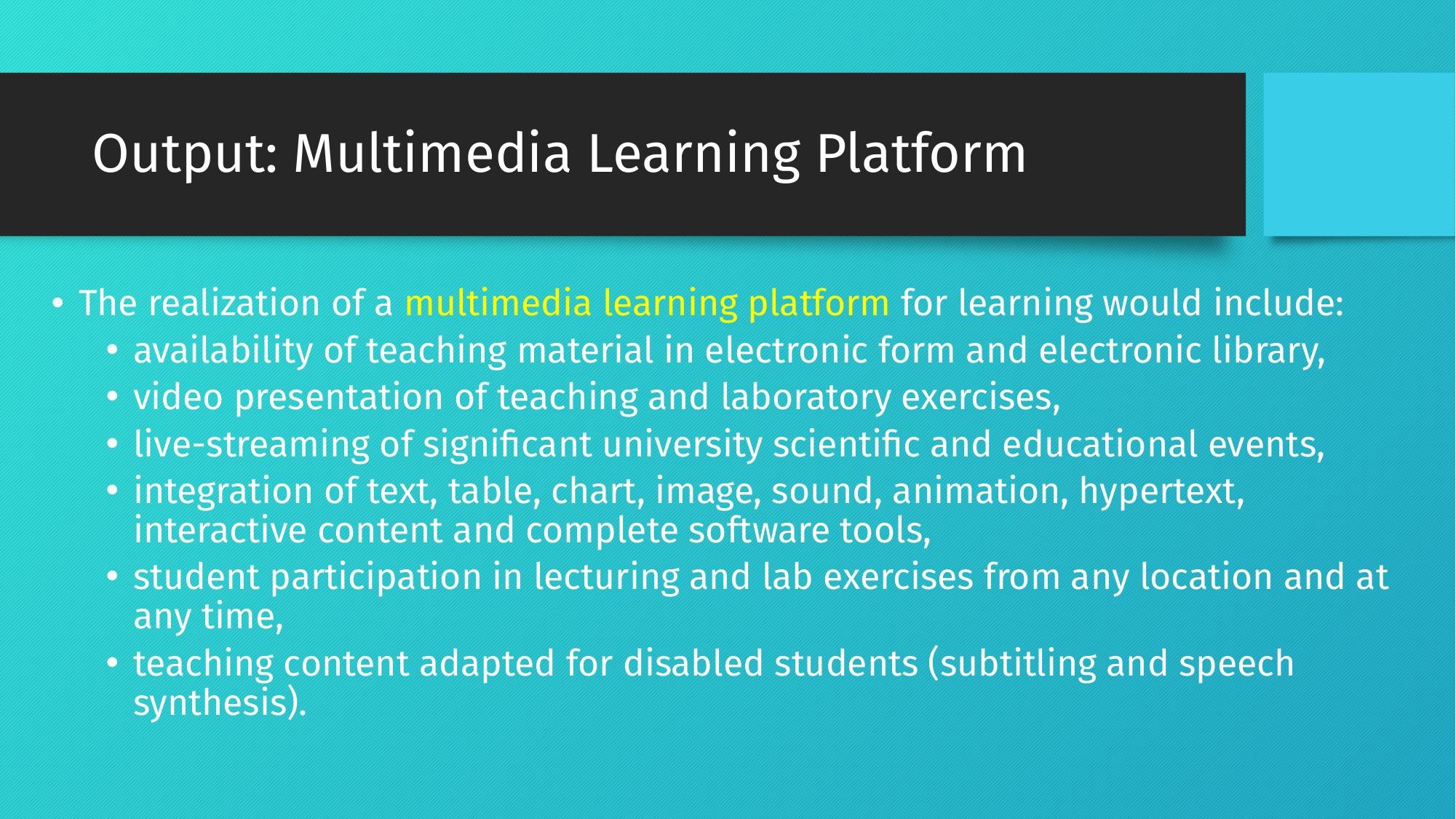

# Output: Multimedia Learning Platform
The realization of a multimedia learning platform for learning would include:
availability of teaching material in electronic form and electronic library,
video presentation of teaching and laboratory exercises,
live-streaming of significant university scientific and educational events,
integration of text, table, chart, image, sound, animation, hypertext, interactive content and complete software tools,
student participation in lecturing and lab exercises from any location and at any time,
teaching content adapted for disabled students (subtitling and speech synthesis).